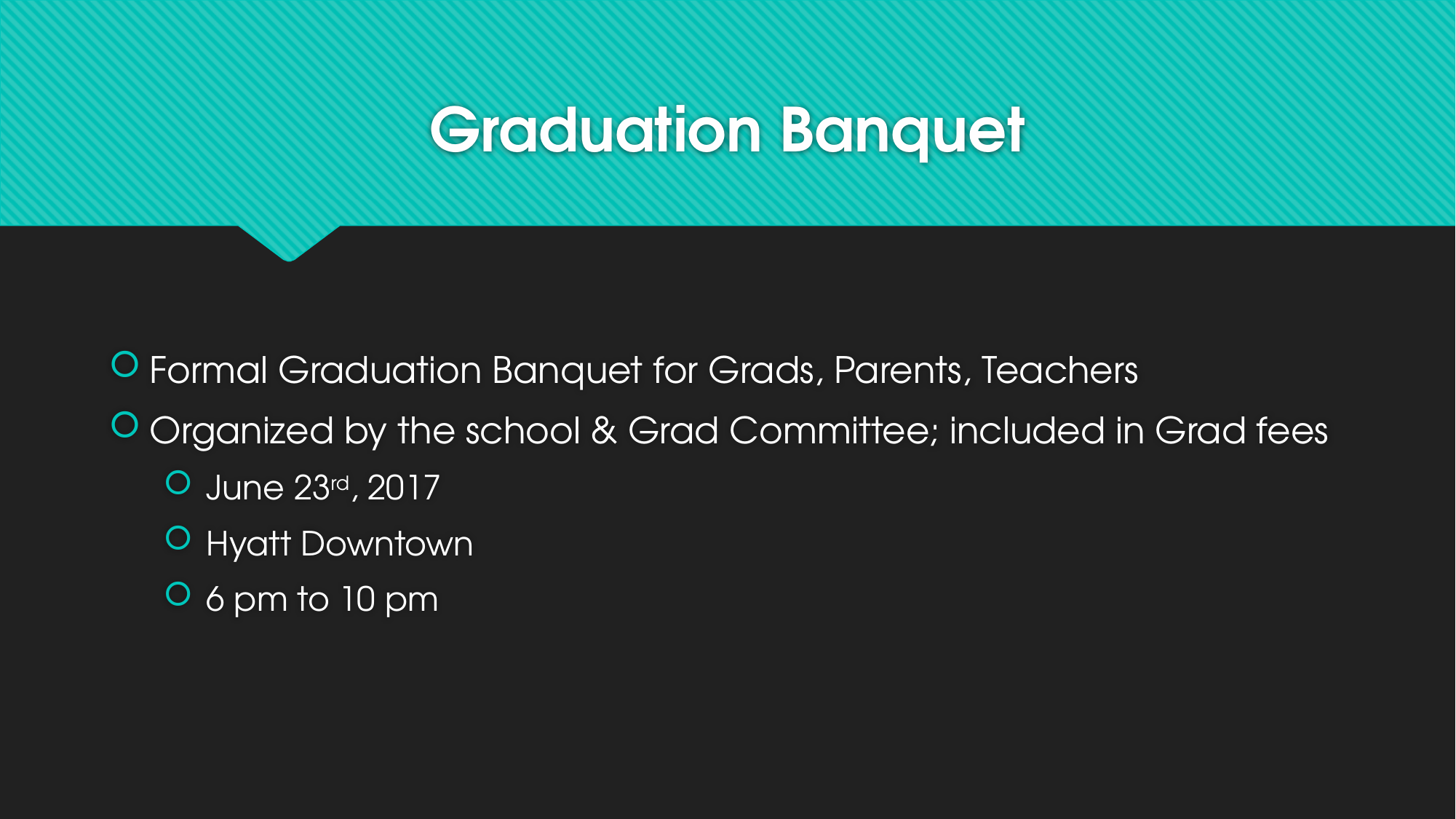

# Graduation Banquet
Formal Graduation Banquet for Grads, Parents, Teachers
Organized by the school & Grad Committee; included in Grad fees
 June 23rd, 2017
 Hyatt Downtown
 6 pm to 10 pm